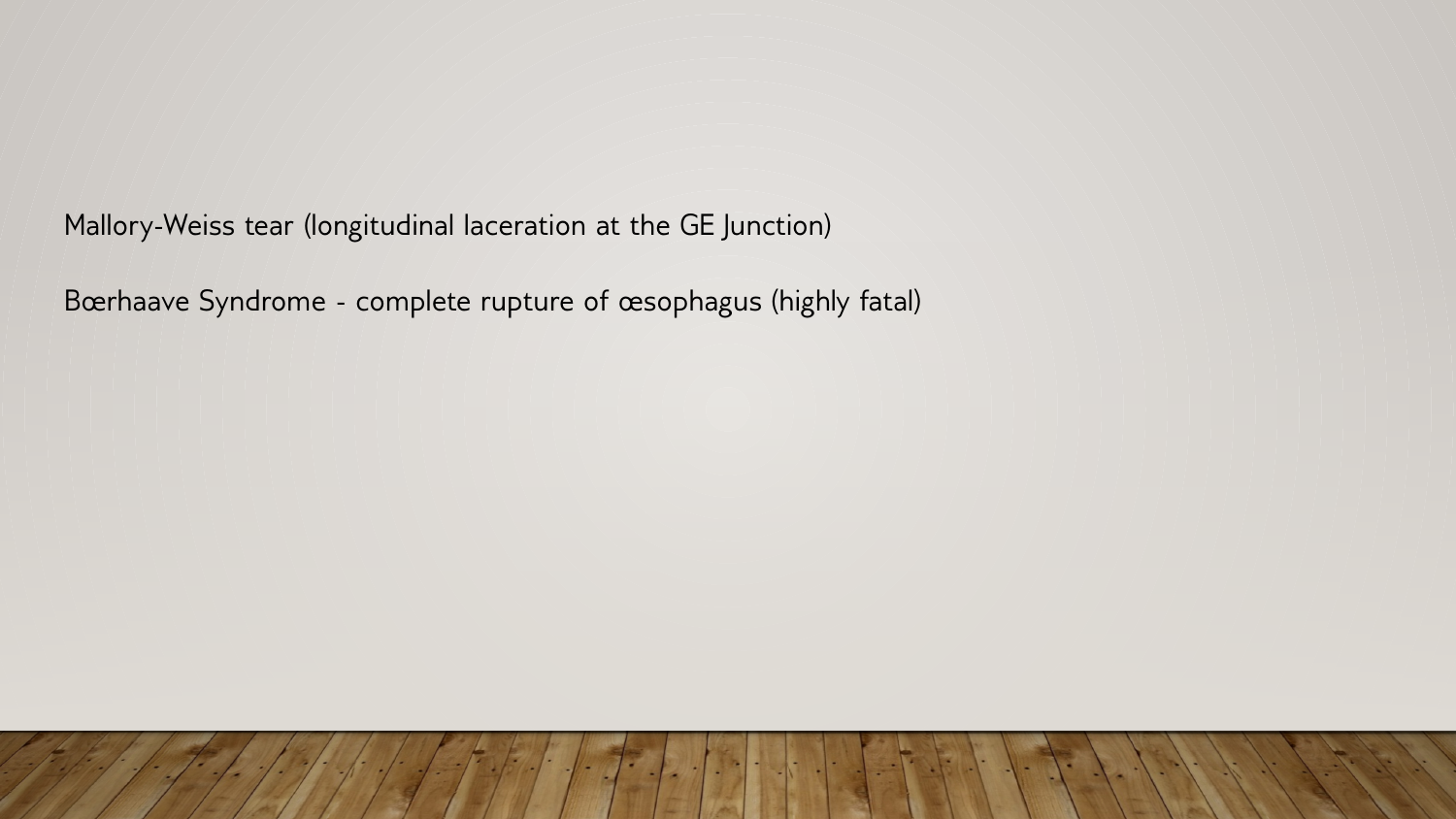

#
Mallory-Weiss tear (longitudinal laceration at the GE Junction)
Boerhaave Syndrome - complete rupture of oesophagus (highly fatal)